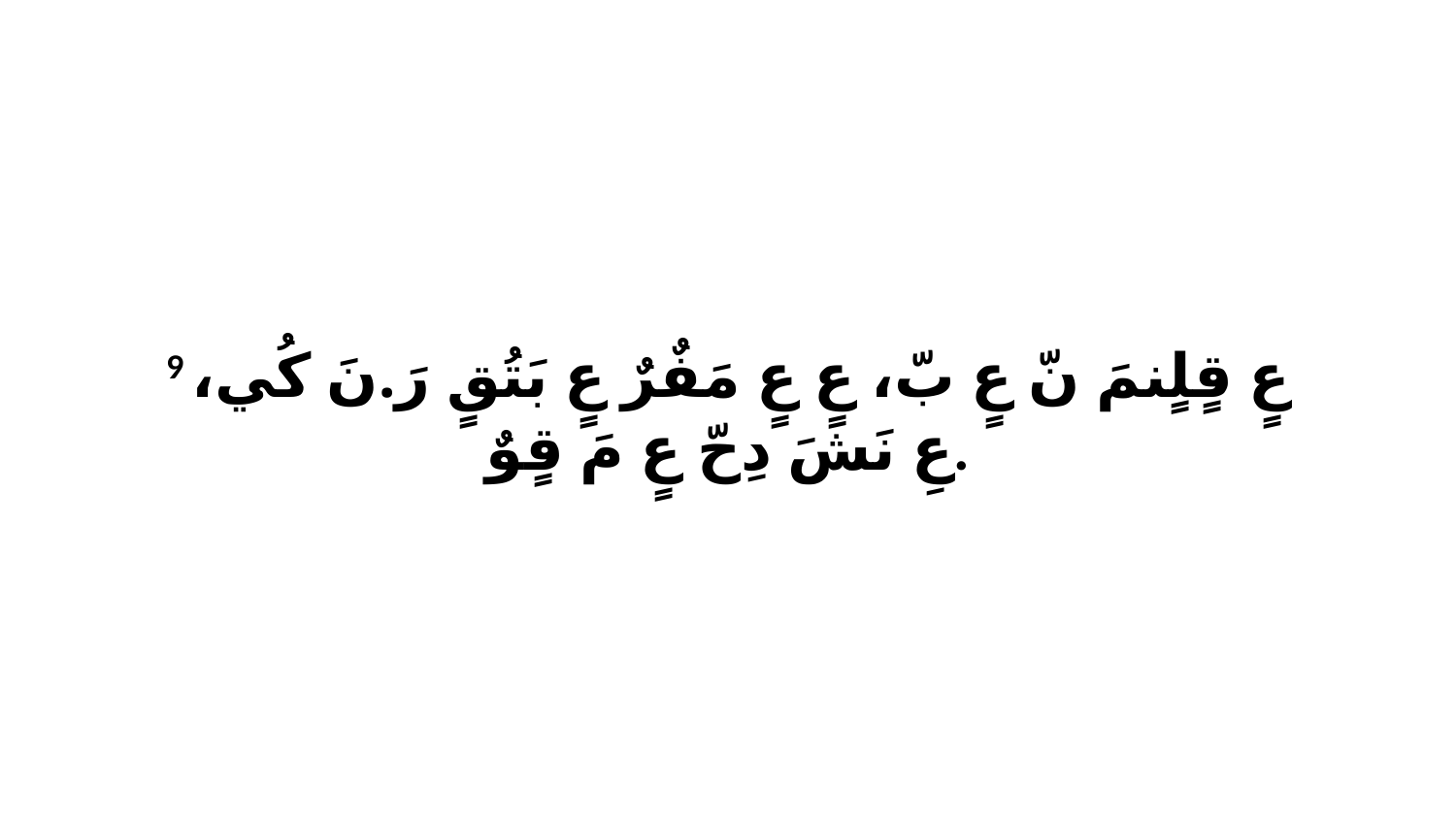

9 عٍ قٍلٍنمَ نّ عٍ بّ، عٍ عٍ مَفٌرٌ عٍ بَتُقٍ رَ.نَ كُي، عِ نَشَ دِحّ عٍ مَ قٍوٌ.